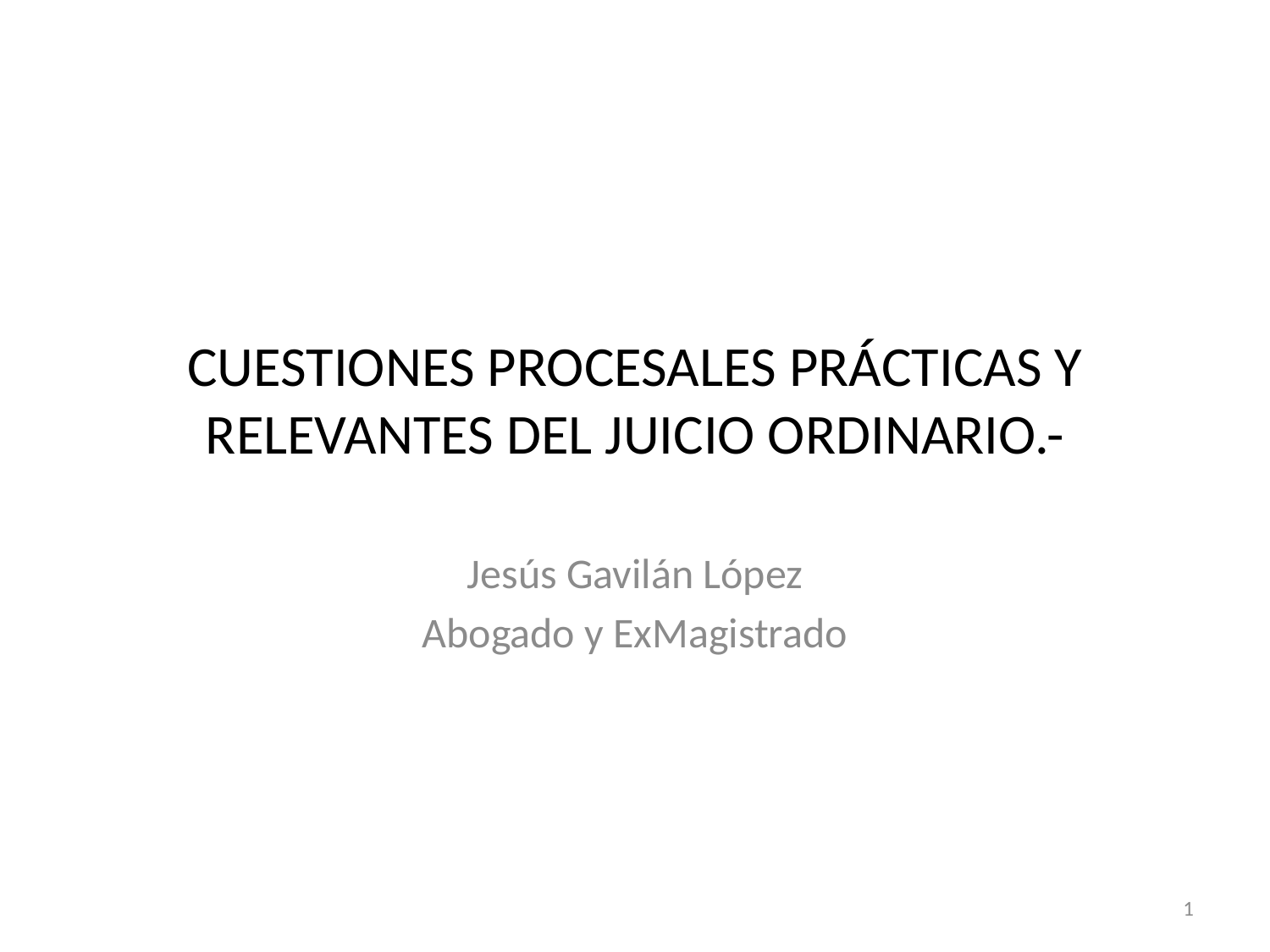

# CUESTIONES PROCESALES PRÁCTICAS Y RELEVANTES DEL JUICIO ORDINARIO.-
Jesús Gavilán López
Abogado y ExMagistrado
1